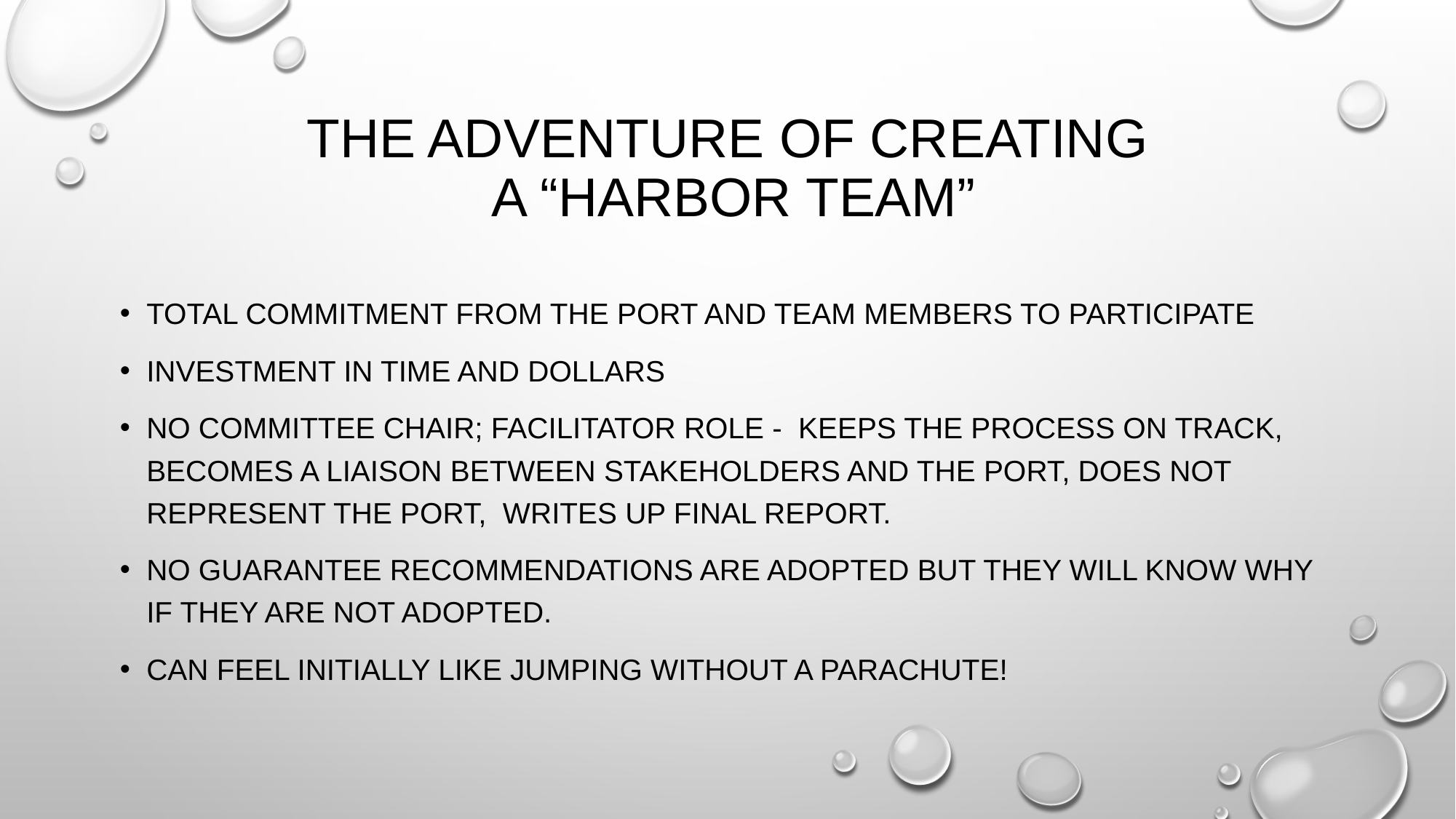

# The adventure of creating a “Harbor Team”
total commitment from the Port and team members to participate
investment in time and dollars
no committee chair; facilitator role -  keeps the process on track, becomes a liaison between stakeholders and the Port, does not represent the Port,  writes up final report.
No guarantee recommendations are adopted but they will know why if they are not adopted.
Can feel initially like jumping without a parachute!